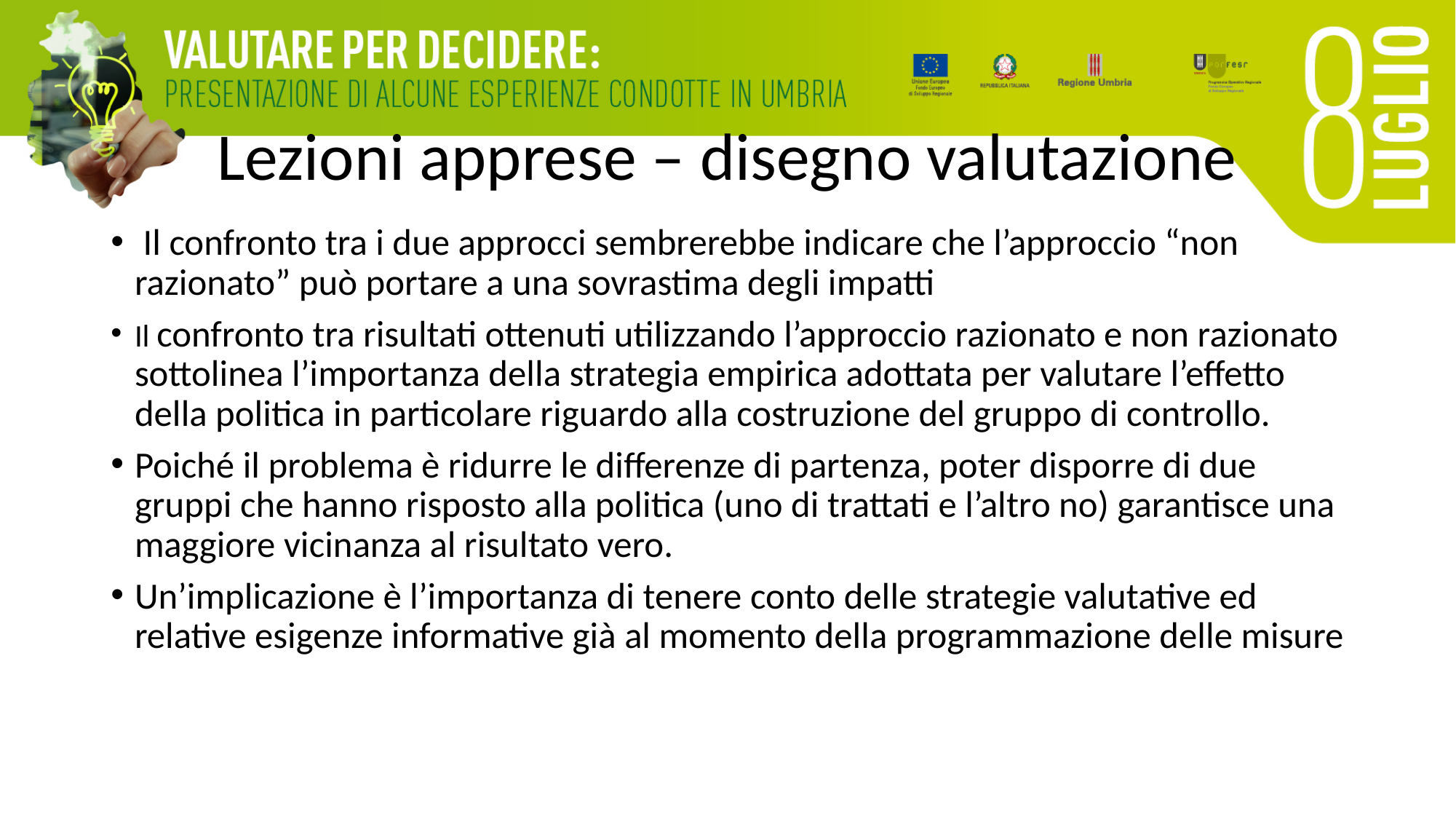

# Lezioni apprese – disegno valutazione
 Il confronto tra i due approcci sembrerebbe indicare che l’approccio “non razionato” può portare a una sovrastima degli impatti
Il confronto tra risultati ottenuti utilizzando l’approccio razionato e non razionato sottolinea l’importanza della strategia empirica adottata per valutare l’effetto della politica in particolare riguardo alla costruzione del gruppo di controllo.
Poiché il problema è ridurre le differenze di partenza, poter disporre di due gruppi che hanno risposto alla politica (uno di trattati e l’altro no) garantisce una maggiore vicinanza al risultato vero.
Un’implicazione è l’importanza di tenere conto delle strategie valutative ed relative esigenze informative già al momento della programmazione delle misure